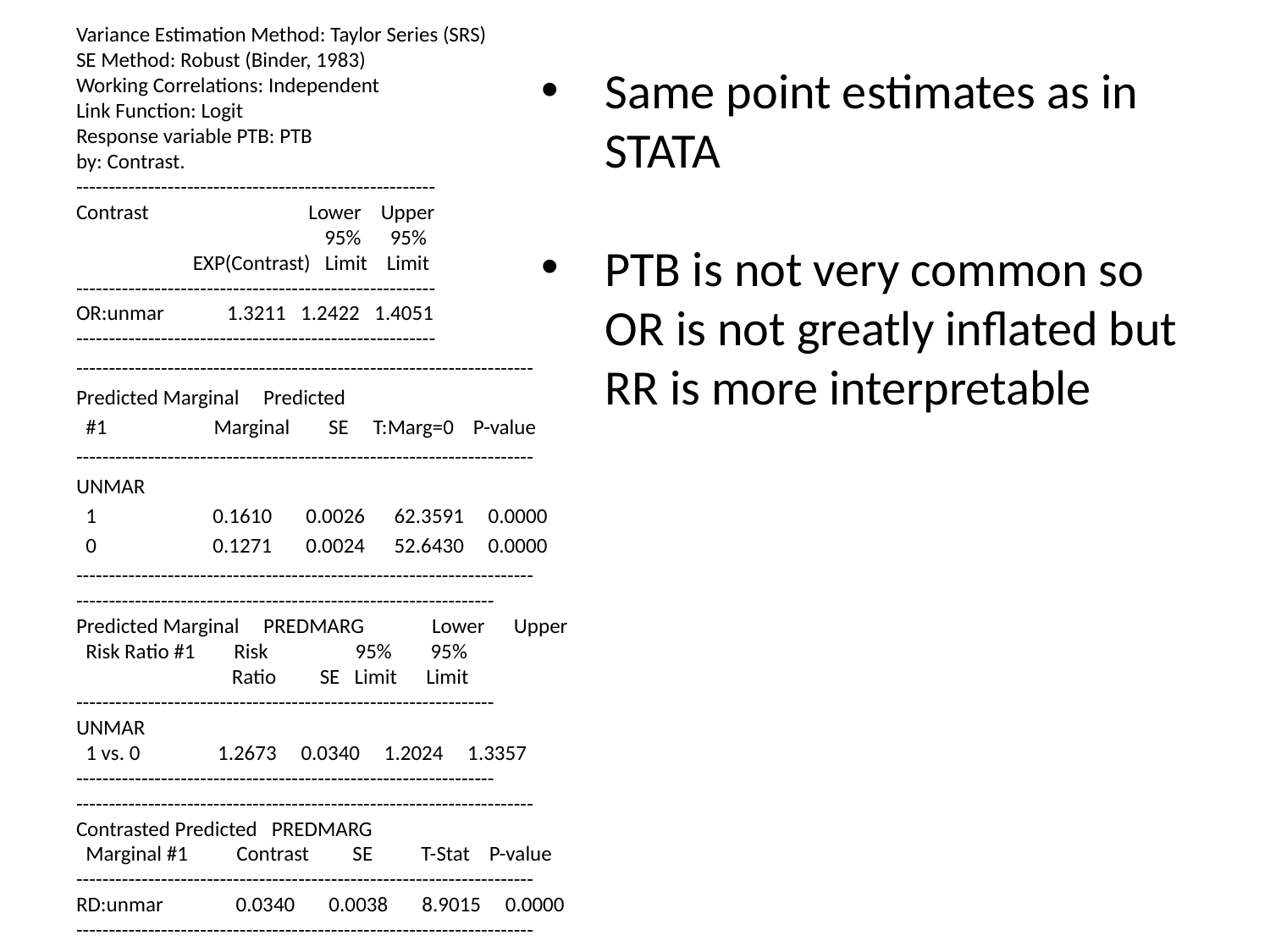

Variance Estimation Method: Taylor Series (SRS)
SE Method: Robust (Binder, 1983)
Working Correlations: Independent
Link Function: Logit
Response variable PTB: PTB
by: Contrast.
-------------------------------------------------------
Contrast                                 Lower    Upper
                                                   95%      95%
                        EXP(Contrast)   Limit    Limit
-------------------------------------------------------
OR:unmar             1.3211   1.2422   1.4051
-------------------------------------------------------
----------------------------------------------------------------------
Predicted Marginal     Predicted
  #1                      Marginal        SE     T:Marg=0    P-value
----------------------------------------------------------------------
UNMAR
  1                        0.1610       0.0026      62.3591     0.0000
  0                        0.1271       0.0024      52.6430     0.0000
----------------------------------------------------------------------
----------------------------------------------------------------
Predicted Marginal     PREDMARG              Lower      Upper
  Risk Ratio #1        Risk                  95%        95%
                                Ratio         SE   Limit      Limit
----------------------------------------------------------------
UNMAR
  1 vs. 0                1.2673     0.0340     1.2024     1.3357
----------------------------------------------------------------
----------------------------------------------------------------------
Contrasted Predicted   PREDMARG
  Marginal #1          Contrast         SE          T-Stat    P-value
----------------------------------------------------------------------
RD:unmar               0.0340       0.0038       8.9015     0.0000
----------------------------------------------------------------------
Same point estimates as in STATA

PTB is not very common so OR is not greatly inflated but RR is more interpretable